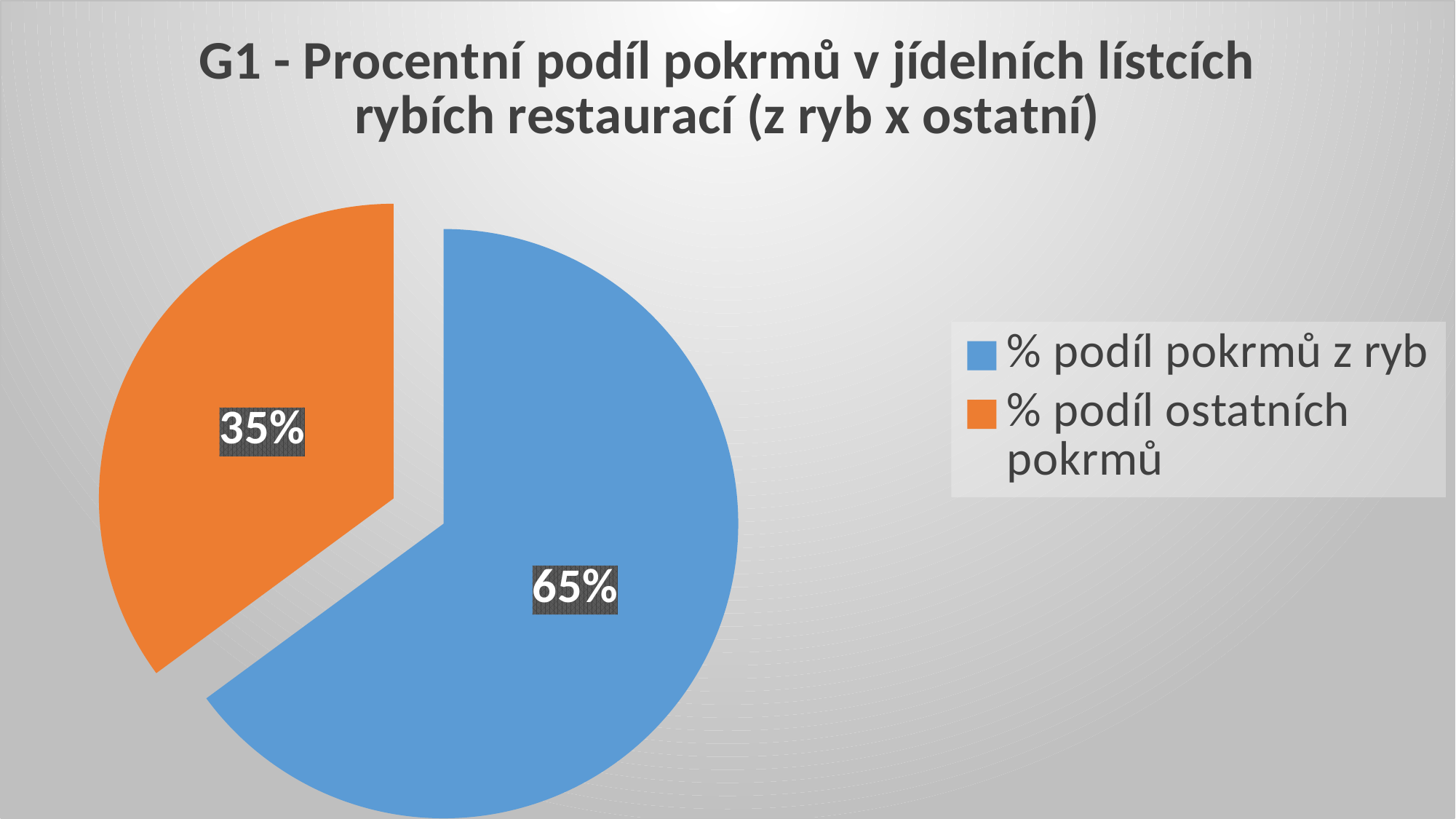

### Chart: G1 - Procentní podíl pokrmů v jídelních lístcích rybích restaurací (z ryb x ostatní)

| Category |  |
|---|---|
| % podíl pokrmů z ryb | 65.0 |
| % podíl ostatních pokrmů | 35.159102764736566 |
5